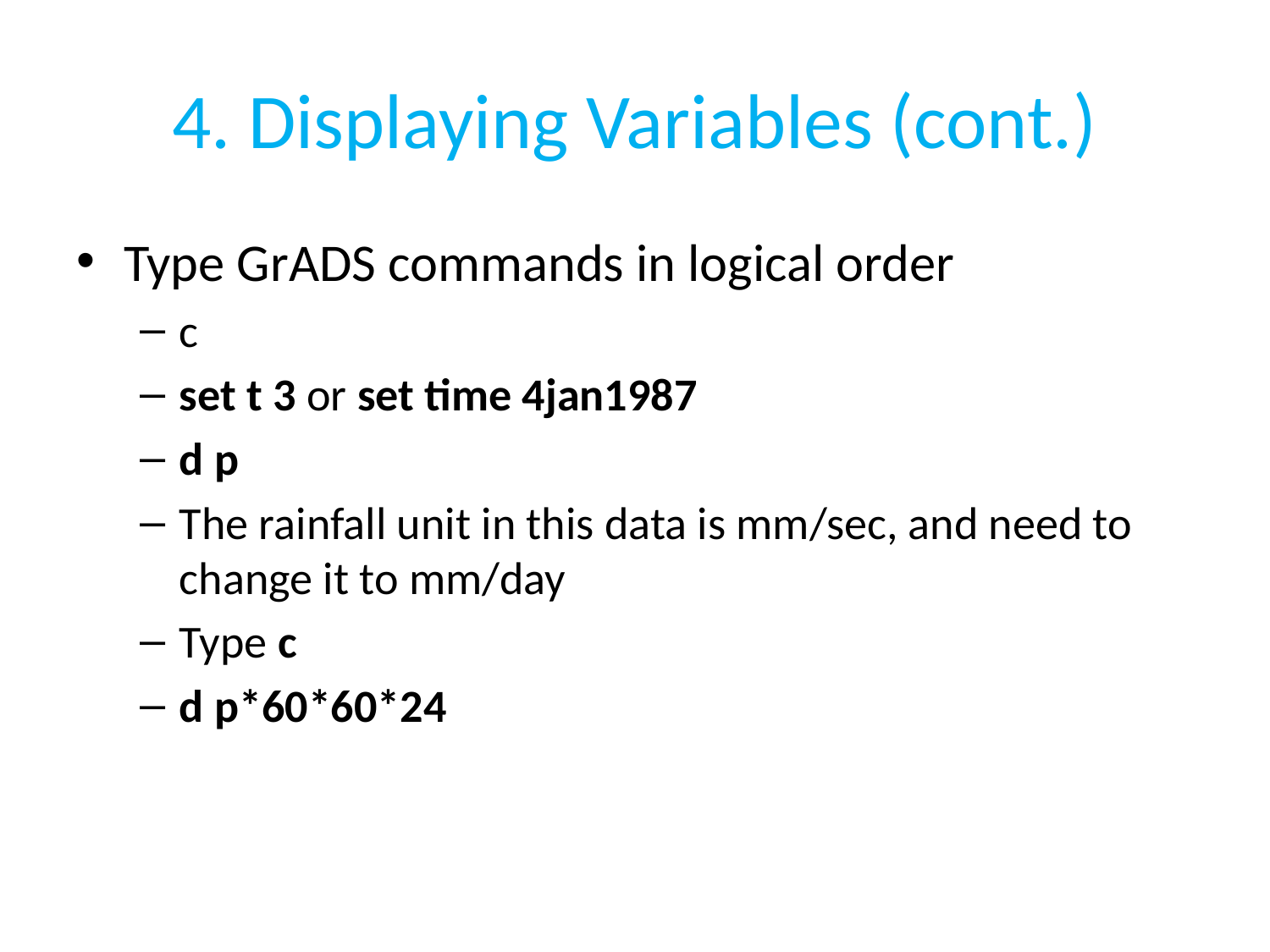

# 4. Displaying Variables (cont.)
Type GrADS commands in logical order
c
set t 3 or set time 4jan1987
d p
The rainfall unit in this data is mm/sec, and need to change it to mm/day
Type c
d p*60*60*24